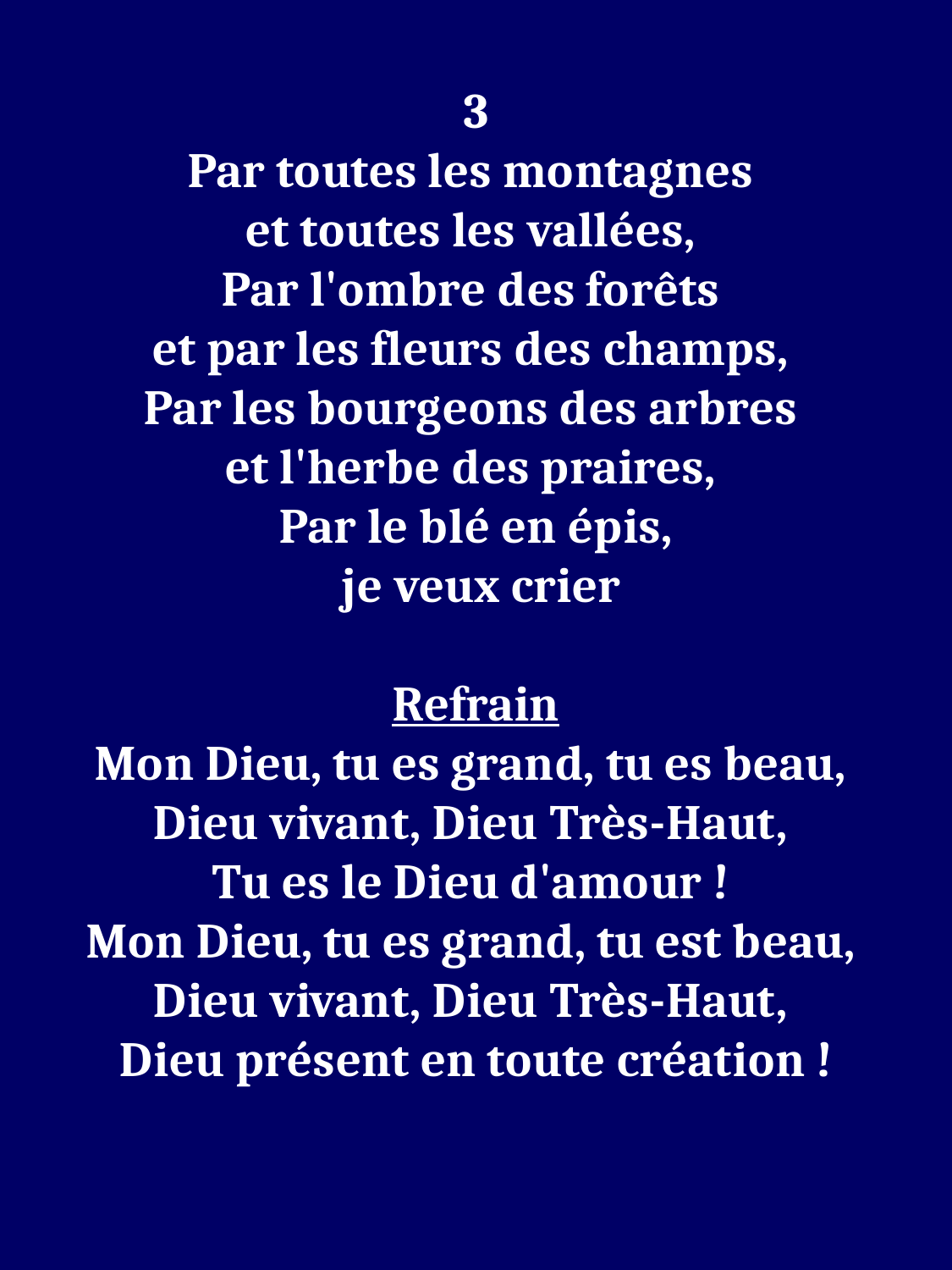

3
Par toutes les montagnes
et toutes les vallées, 
Par l'ombre des forêts
et par les fleurs des champs, 
Par les bourgeons des arbres
et l'herbe des praires, 
Par le blé en épis,
 je veux crier

Refrain
Mon Dieu, tu es grand, tu es beau, 
Dieu vivant, Dieu Très-Haut, 
Tu es le Dieu d'amour ! 
Mon Dieu, tu es grand, tu est beau, 
Dieu vivant, Dieu Très-Haut, 
Dieu présent en toute création !